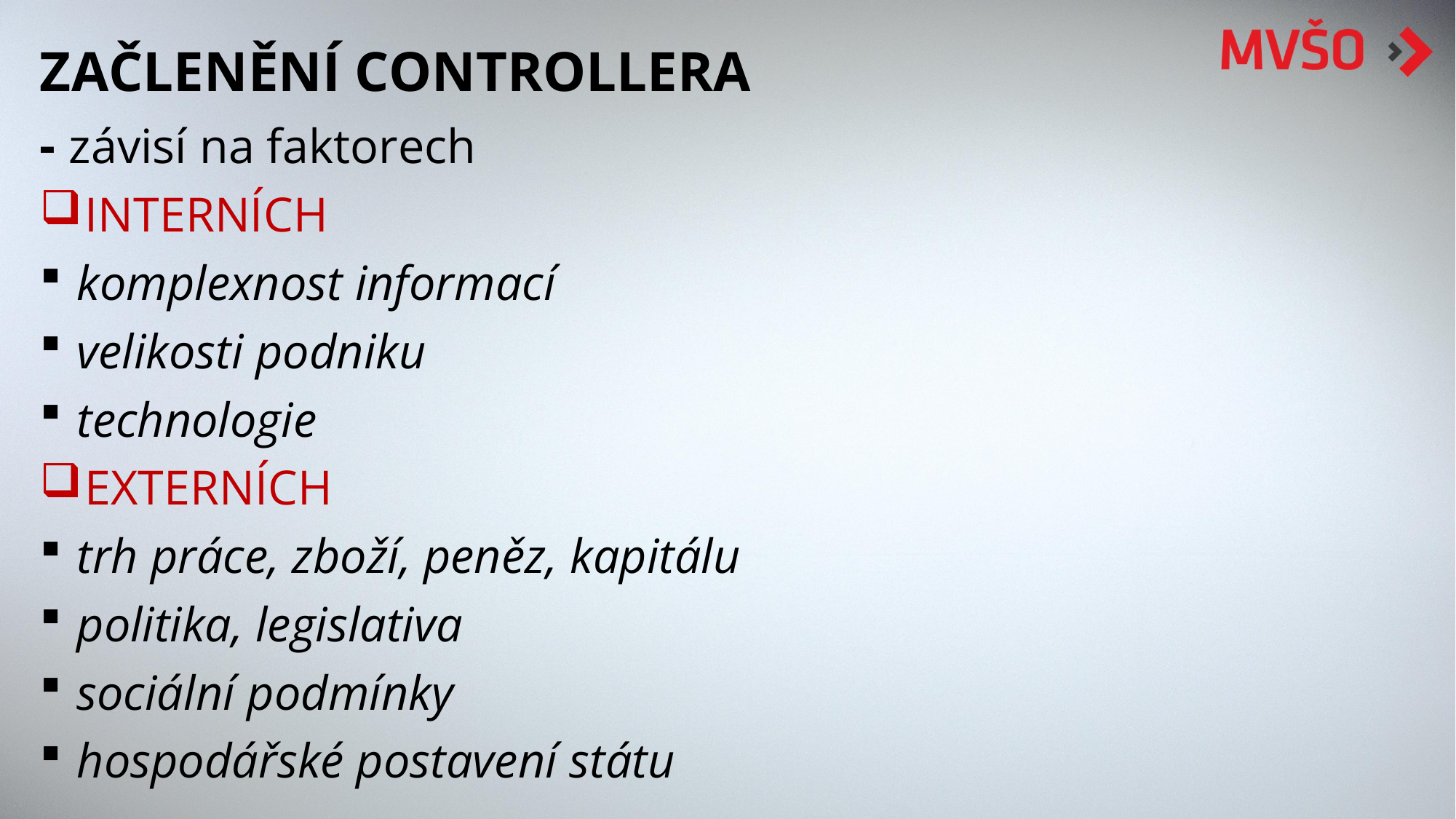

ZAČLENĚNÍ CONTROLLERA
- závisí na faktorech
 INTERNÍCH
 komplexnost informací
 velikosti podniku
 technologie
 EXTERNÍCH
 trh práce, zboží, peněz, kapitálu
 politika, legislativa
 sociální podmínky
 hospodářské postavení státu